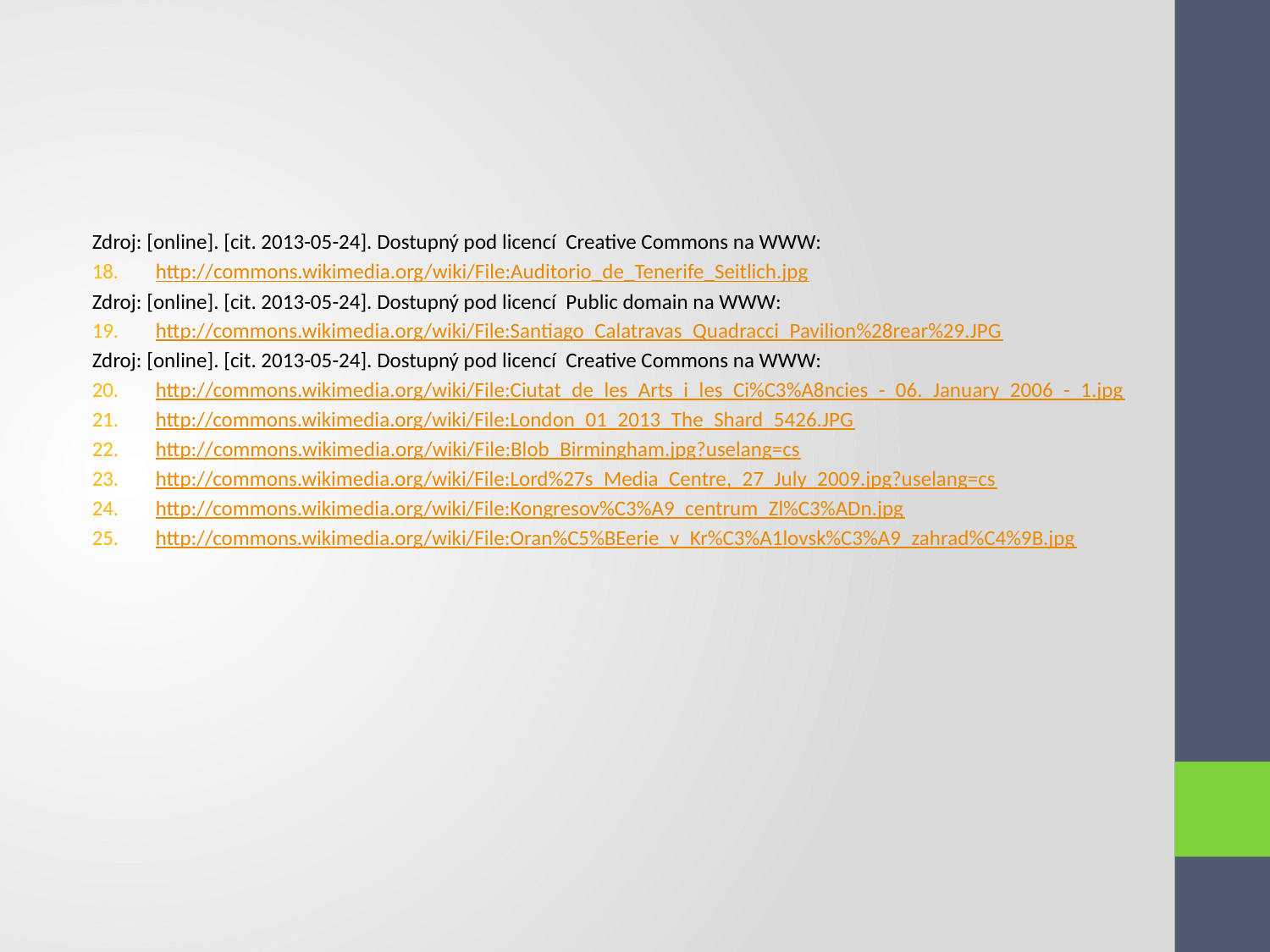

#
Zdroj: [online]. [cit. 2013-05-24]. Dostupný pod licencí  Creative Commons na WWW:
http://commons.wikimedia.org/wiki/File:Auditorio_de_Tenerife_Seitlich.jpg
Zdroj: [online]. [cit. 2013-05-24]. Dostupný pod licencí  Public domain na WWW:
http://commons.wikimedia.org/wiki/File:Santiago_Calatravas_Quadracci_Pavilion%28rear%29.JPG
Zdroj: [online]. [cit. 2013-05-24]. Dostupný pod licencí  Creative Commons na WWW:
http://commons.wikimedia.org/wiki/File:Ciutat_de_les_Arts_i_les_Ci%C3%A8ncies_-_06._January_2006_-_1.jpg
http://commons.wikimedia.org/wiki/File:London_01_2013_The_Shard_5426.JPG
http://commons.wikimedia.org/wiki/File:Blob_Birmingham.jpg?uselang=cs
http://commons.wikimedia.org/wiki/File:Lord%27s_Media_Centre,_27_July_2009.jpg?uselang=cs
http://commons.wikimedia.org/wiki/File:Kongresov%C3%A9_centrum_Zl%C3%ADn.jpg
http://commons.wikimedia.org/wiki/File:Oran%C5%BEerie_v_Kr%C3%A1lovsk%C3%A9_zahrad%C4%9B.jpg